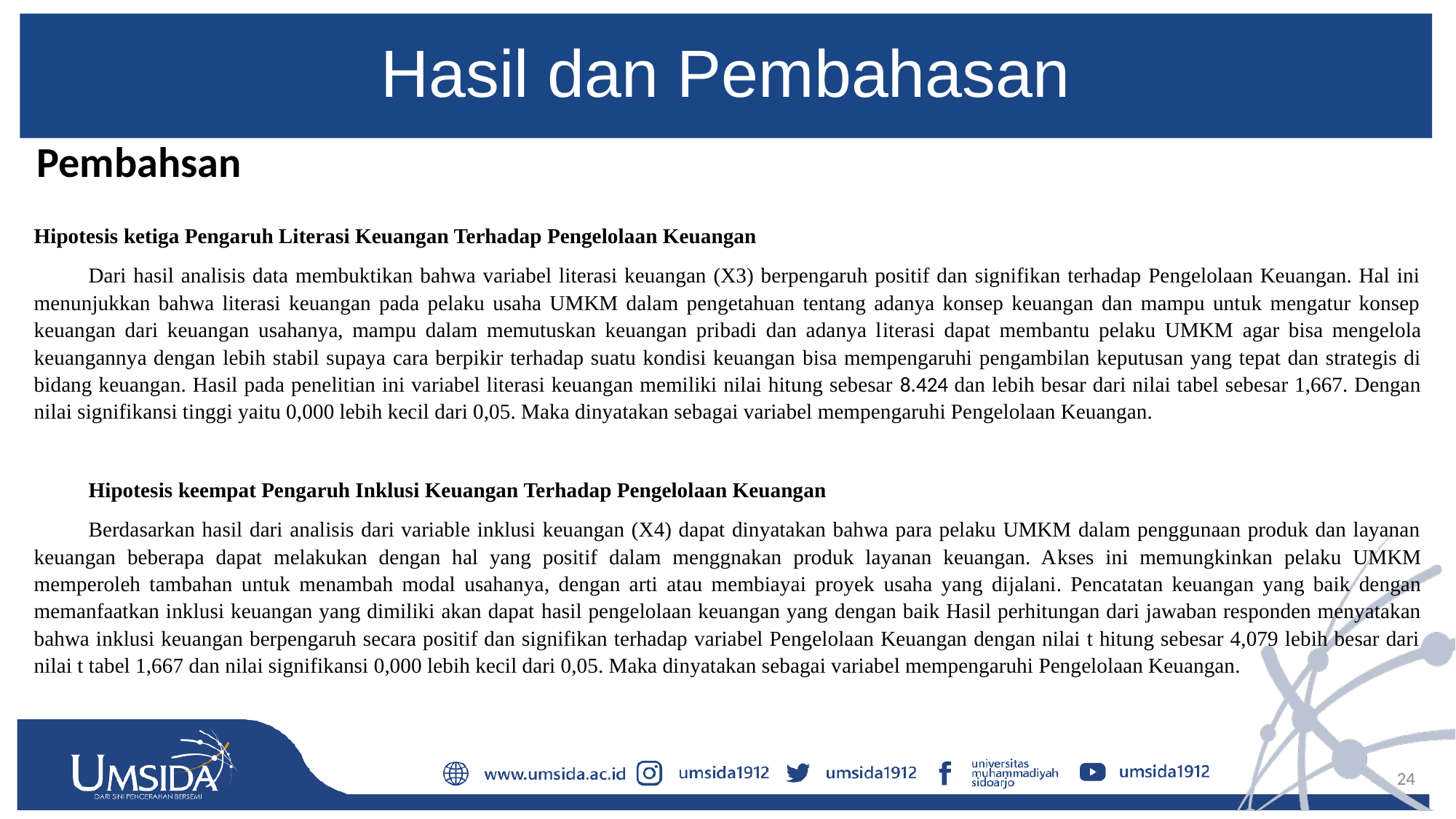

# Hasil dan Pembahasan
Pembahsan
Hipotesis ketiga Pengaruh Literasi Keuangan Terhadap Pengelolaan Keuangan
Dari hasil analisis data membuktikan bahwa variabel literasi keuangan (X3) berpengaruh positif dan signifikan terhadap Pengelolaan Keuangan. Hal ini menunjukkan bahwa literasi keuangan pada pelaku usaha UMKM dalam pengetahuan tentang adanya konsep keuangan dan mampu untuk mengatur konsep keuangan dari keuangan usahanya, mampu dalam memutuskan keuangan pribadi dan adanya literasi dapat membantu pelaku UMKM agar bisa mengelola keuangannya dengan lebih stabil supaya cara berpikir terhadap suatu kondisi keuangan bisa mempengaruhi pengambilan keputusan yang tepat dan strategis di bidang keuangan. Hasil pada penelitian ini variabel literasi keuangan memiliki nilai hitung sebesar 8.424 dan lebih besar dari nilai tabel sebesar 1,667. Dengan nilai signifikansi tinggi yaitu 0,000 lebih kecil dari 0,05. Maka dinyatakan sebagai variabel mempengaruhi Pengelolaan Keuangan.

Hipotesis keempat Pengaruh Inklusi Keuangan Terhadap Pengelolaan Keuangan
Berdasarkan hasil dari analisis dari variable inklusi keuangan (X4) dapat dinyatakan bahwa para pelaku UMKM dalam penggunaan produk dan layanan keuangan beberapa dapat melakukan dengan hal yang positif dalam menggnakan produk layanan keuangan. Akses ini memungkinkan pelaku UMKM memperoleh tambahan untuk menambah modal usahanya, dengan arti atau membiayai proyek usaha yang dijalani. Pencatatan keuangan yang baik dengan memanfaatkan inklusi keuangan yang dimiliki akan dapat hasil pengelolaan keuangan yang dengan baik Hasil perhitungan dari jawaban responden menyatakan bahwa inklusi keuangan berpengaruh secara positif dan signifikan terhadap variabel Pengelolaan Keuangan dengan nilai t hitung sebesar 4,079 lebih besar dari nilai t tabel 1,667 dan nilai signifikansi 0,000 lebih kecil dari 0,05. Maka dinyatakan sebagai variabel mempengaruhi Pengelolaan Keuangan.